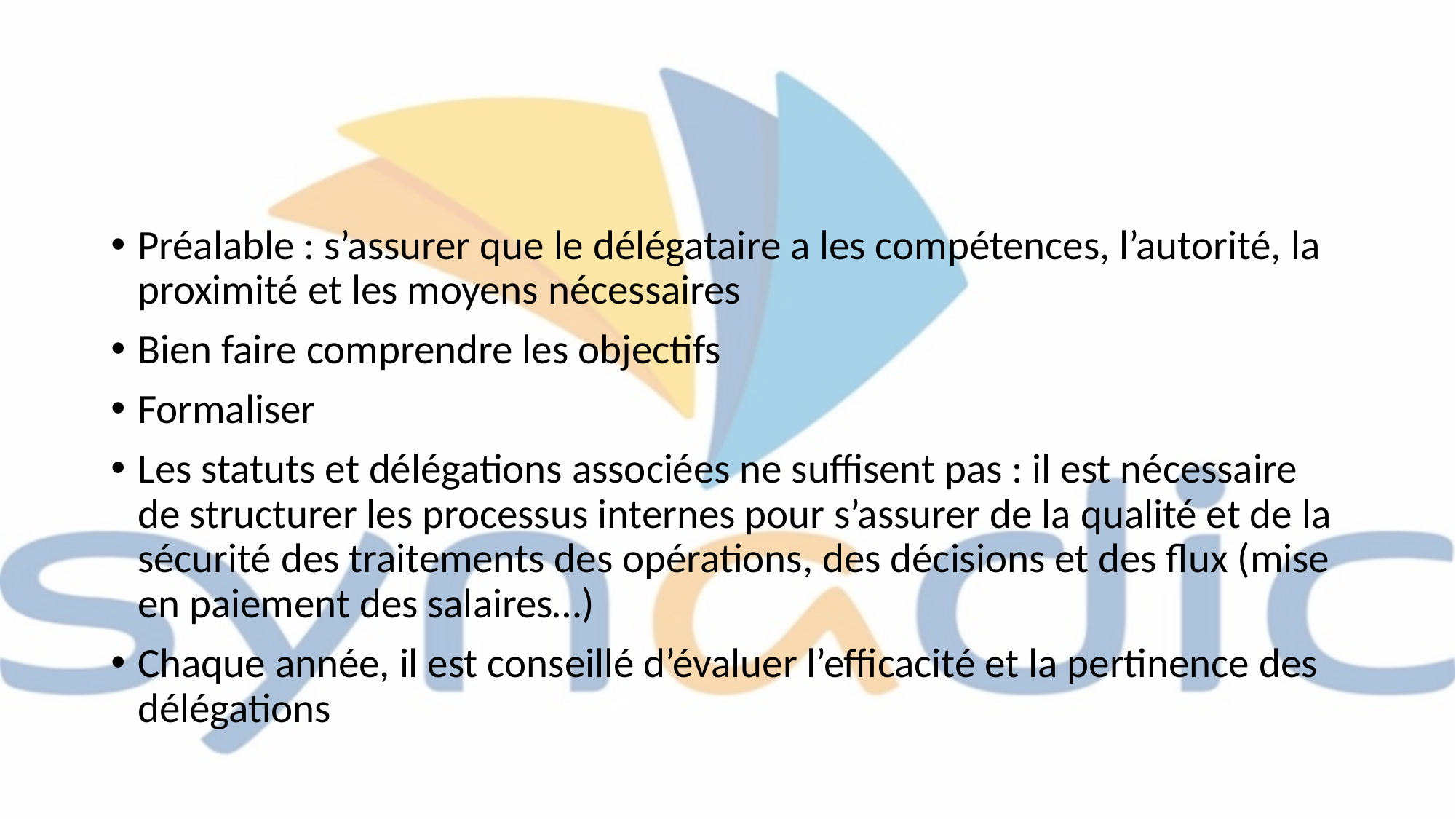

#
Préalable : s’assurer que le délégataire a les compétences, l’autorité, la proximité et les moyens nécessaires
Bien faire comprendre les objectifs
Formaliser
Les statuts et délégations associées ne suffisent pas : il est nécessaire de structurer les processus internes pour s’assurer de la qualité et de la sécurité des traitements des opérations, des décisions et des flux (mise en paiement des salaires…)
Chaque année, il est conseillé d’évaluer l’efficacité et la pertinence des délégations